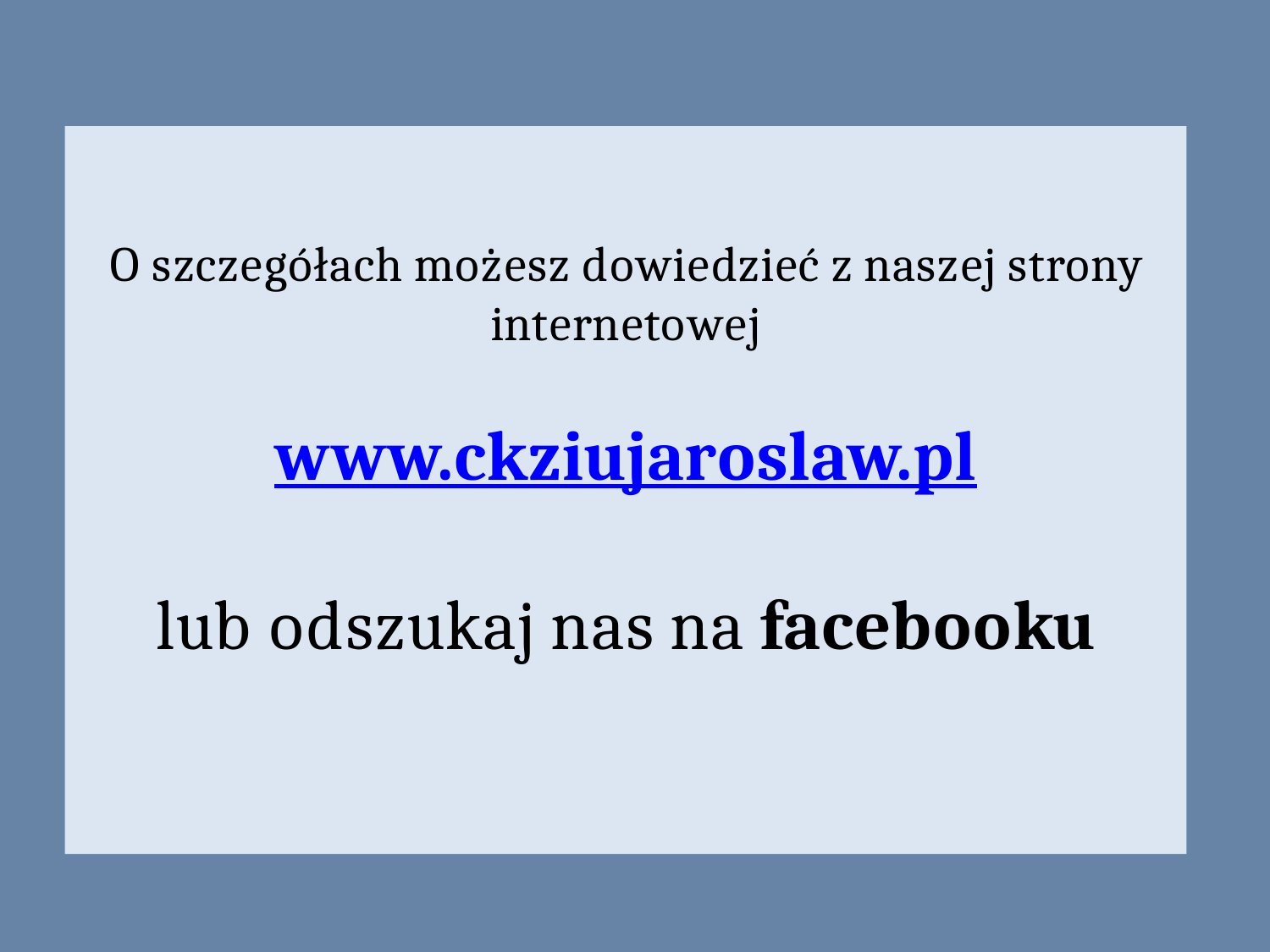

# O szczegółach możesz dowiedzieć z naszej strony internetowej www.ckziujaroslaw.pl lub odszukaj nas na facebooku